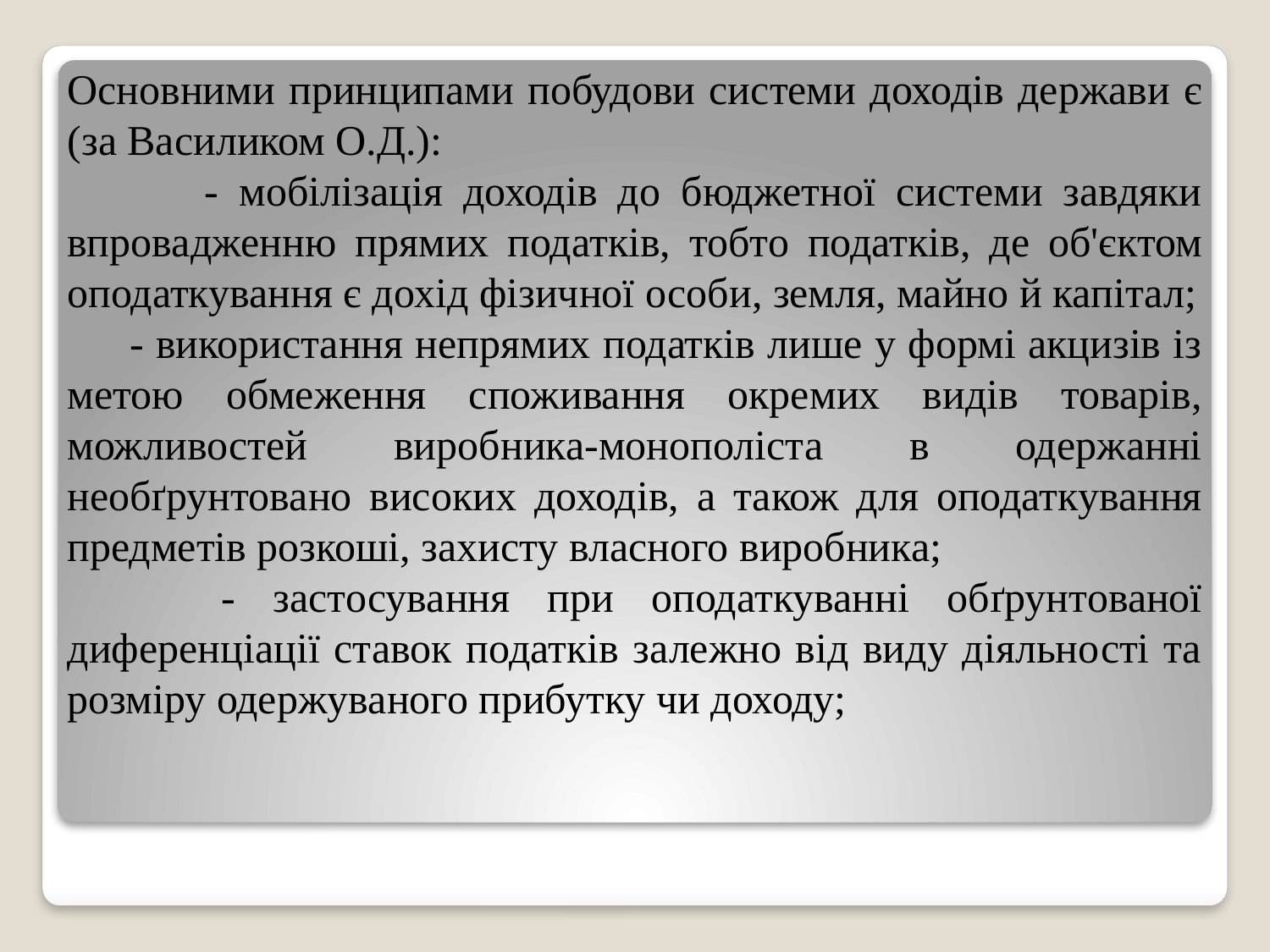

Основними принципами побудови системи доходів держави є (за Василиком О.Д.):
 	- мобілізація доходів до бюджетної системи завдяки впровадженню прямих податків, тобто податків, де об'єктом оподаткування є дохід фізичної особи, земля, майно й капітал;
- використання непрямих податків лише у формі акцизів із метою обмеження споживання окремих видів товарів, можливостей виробника-монополіста в одержанні необґрунтовано високих доходів, а також для оподаткування предметів розкоші, захисту власного виробника;
 	- застосування при оподаткуванні обґрунтованої диференціації ставок податків залежно від виду діяльності та розміру одержуваного прибутку чи доходу;